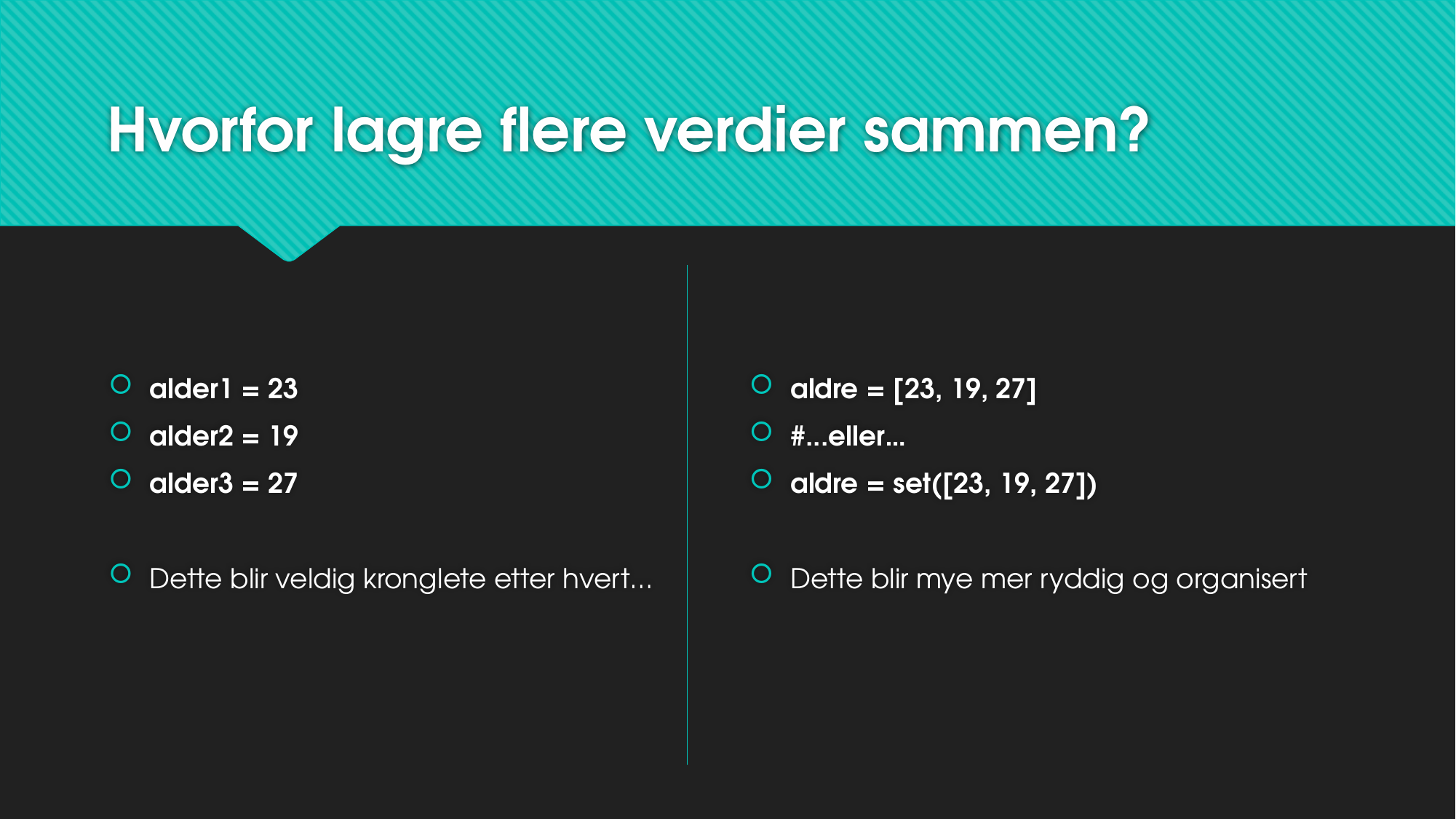

# Hvorfor lagre flere verdier sammen?
alder1 = 23
alder2 = 19
alder3 = 27

Dette blir veldig kronglete etter hvert…
aldre = [23, 19, 27]
#...eller…
aldre = set([23, 19, 27])

Dette blir mye mer ryddig og organisert